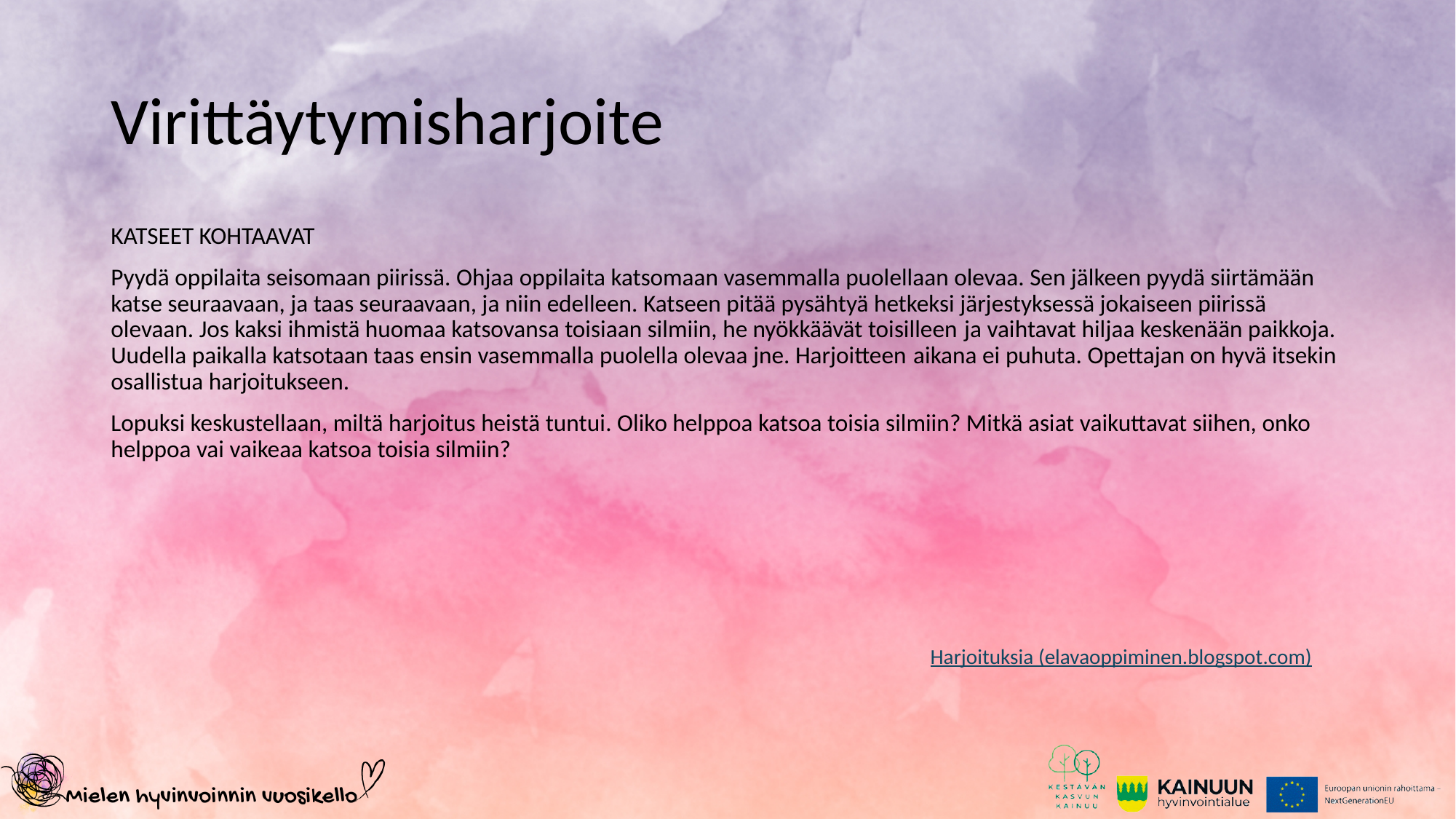

# Virittäytymisharjoite
KATSEET KOHTAAVAT
Pyydä oppilaita seisomaan piirissä. Ohjaa oppilaita katsomaan vasemmalla puolellaan olevaa. Sen jälkeen pyydä siirtämään katse seuraavaan, ja taas seuraavaan, ja niin edelleen. Katseen pitää pysähtyä hetkeksi järjestyksessä jokaiseen piirissä olevaan. Jos kaksi ihmistä huomaa katsovansa toisiaan silmiin, he nyökkäävät toisilleen ja vaihtavat hiljaa keskenään paikkoja. Uudella paikalla katsotaan taas ensin vasemmalla puolella olevaa jne. Harjoitteen aikana ei puhuta. Opettajan on hyvä itsekin osallistua harjoitukseen.
Lopuksi keskustellaan, miltä harjoitus heistä tuntui. Oliko helppoa katsoa toisia silmiin? Mitkä asiat vaikuttavat siihen, onko helppoa vai vaikeaa katsoa toisia silmiin?

Harjoituksia (elavaoppiminen.blogspot.com)